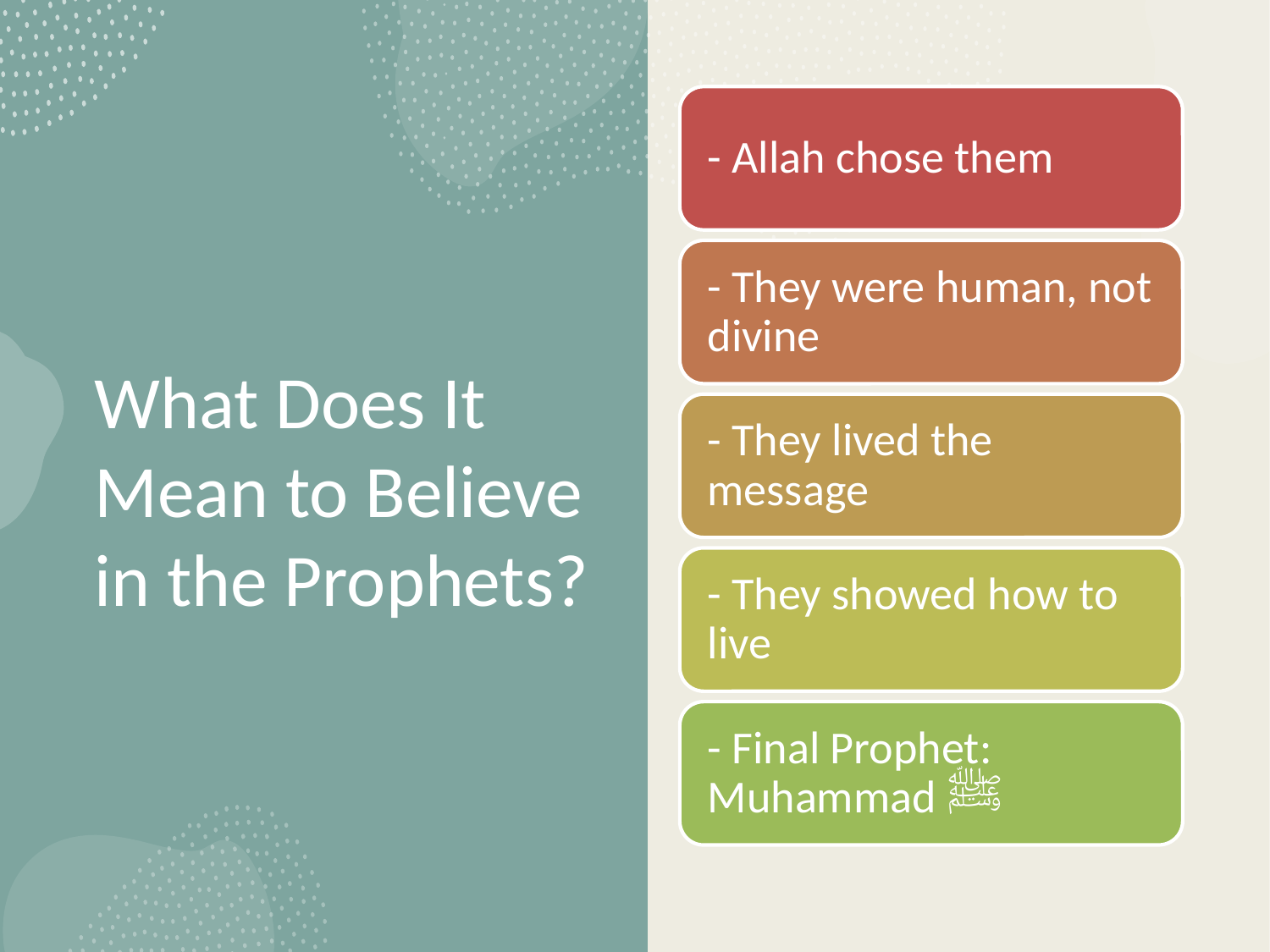

- Allah chose them
- They were human, not divine
- They lived the message
- They showed how to live
- Final Prophet: Muhammad ﷺ
# What Does It Mean to Believe in the Prophets?